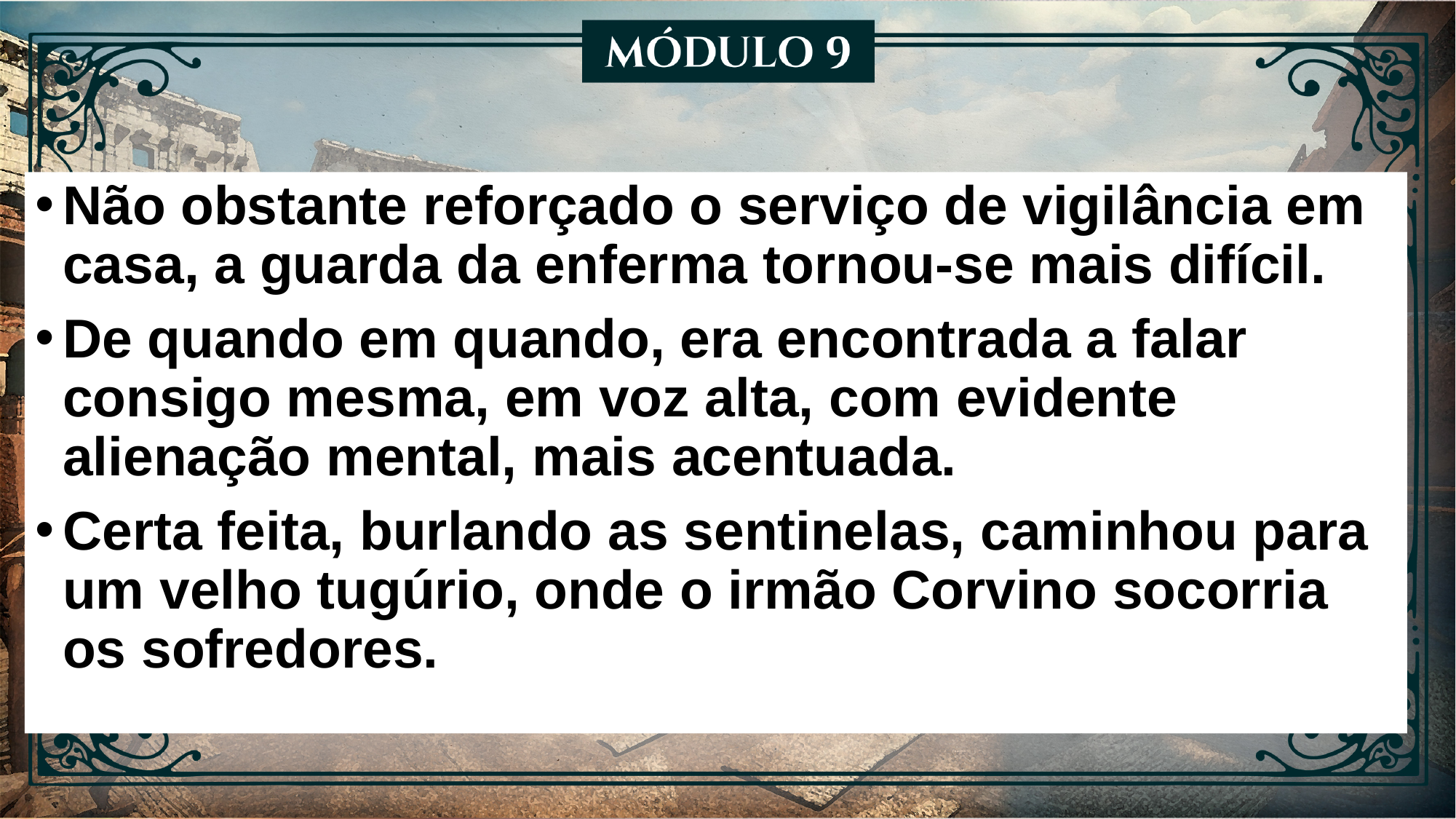

Não obstante reforçado o serviço de vigilância em casa, a guarda da enferma tornou-se mais difícil.
De quando em quando, era encontrada a falar consigo mesma, em voz alta, com evidente alienação mental, mais acentuada.
Certa feita, burlando as sentinelas, caminhou para um velho tugúrio, onde o irmão Corvino socorria os sofredores.